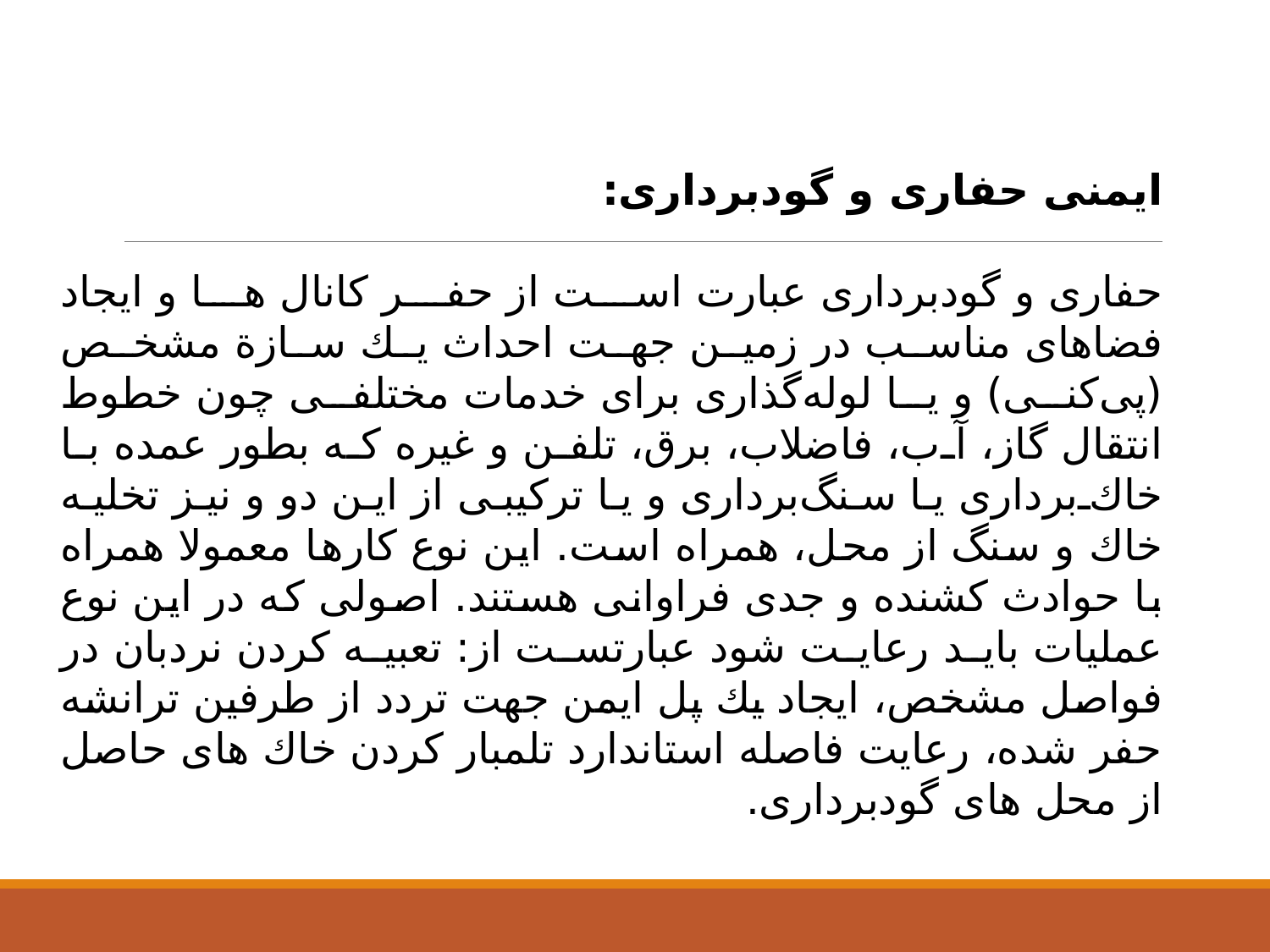

ایمنی حفاری و گودبرداری:

حفاری و گودبرداری عبارت است از حفر كانال ها و ایجاد فضاهای مناسب در زمین جهت احداث یك سازة مشخص (پی‌كنی) و یا لوله‌گذاری برای خدمات مختلفی چون خطوط انتقال گاز، آب، فاضلاب، برق، تلفن و غیره كه بطور عمده با خاك‌برداری یا سنگ‌برداری و یا تركیبی از این دو و نیز تخلیه خاك و سنگ از محل، همراه است. این نوع كارها معمولا همراه با حوادث كشنده و جدی فراوانی هستند. اصولی كه در این نوع عملیات باید رعایت شود عبارتست از: تعبیه كردن نردبان در فواصل مشخص، ایجاد یك پل ایمن جهت تردد از طرفین ترانشه حفر شده، رعایت فاصله استاندارد تلمبار كردن خاك های حاصل از محل های گودبرداری.